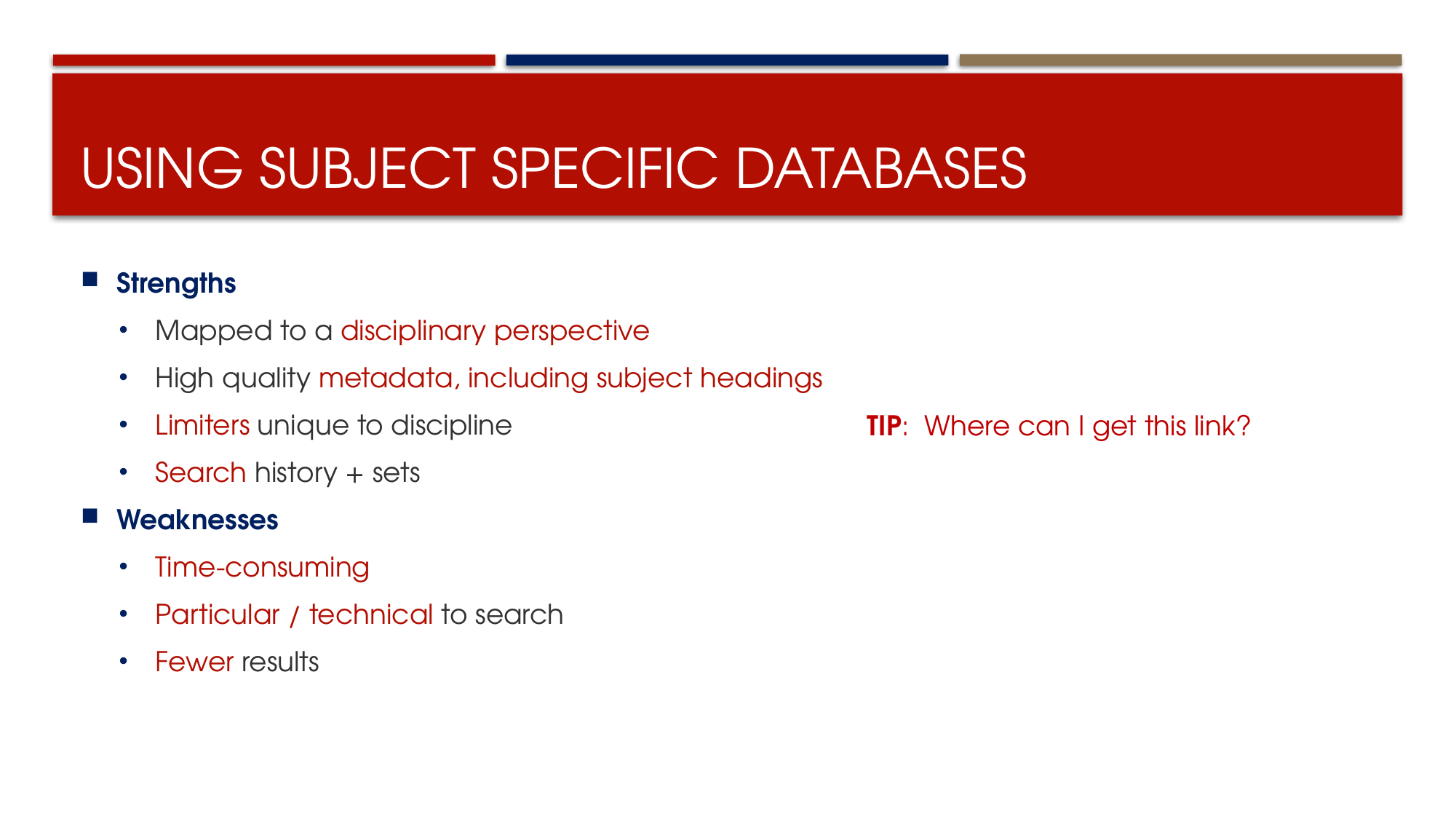

# Using Subject specific databases
Strengths
Mapped to a disciplinary perspective
High quality metadata, including subject headings
Limiters unique to discipline
Search history + sets
Weaknesses
Time-consuming
Particular / technical to search
Fewer results
TIP:  Where can I get this link?